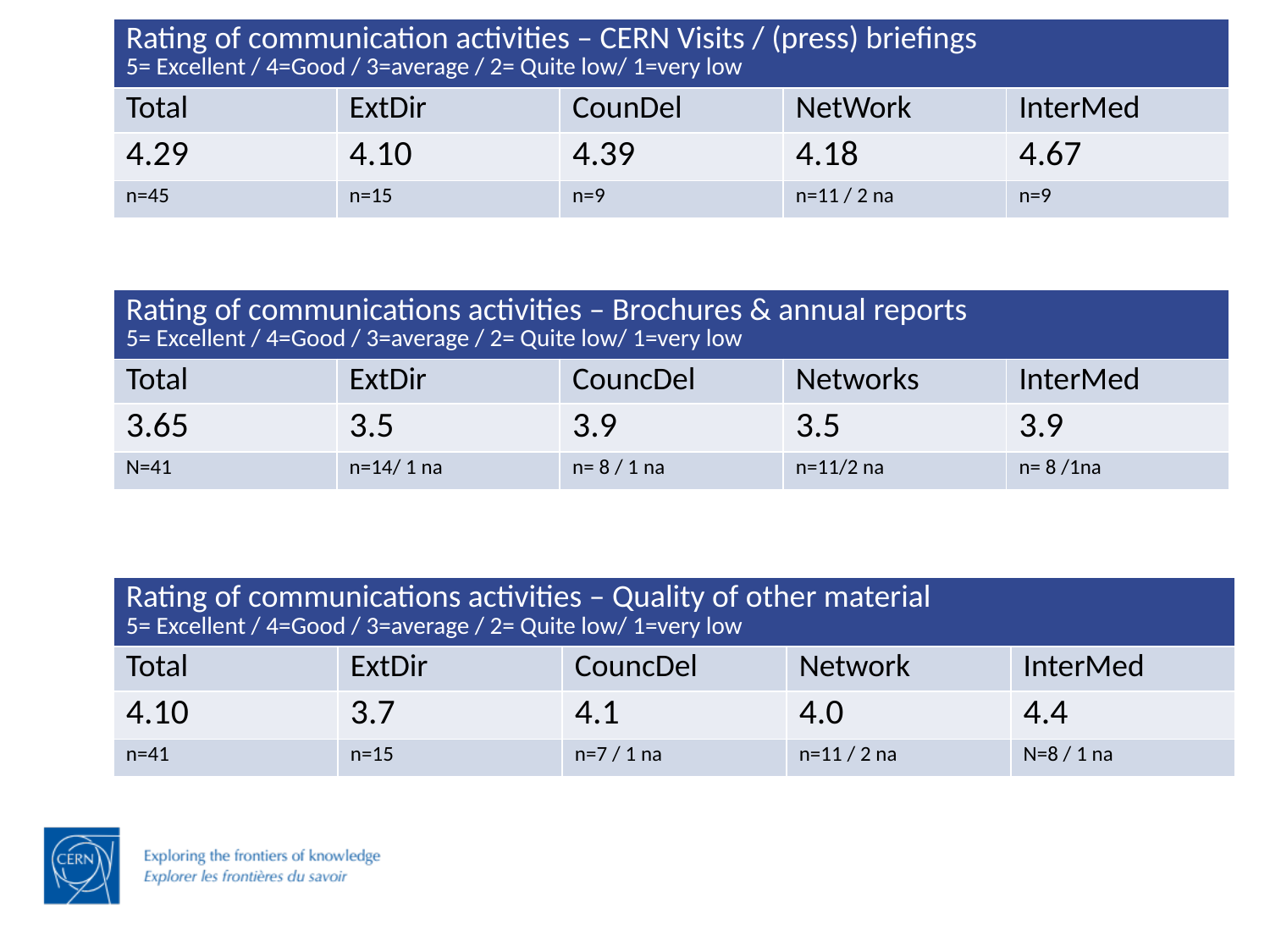

| Rating of communication activities – CERN Visits / (press) briefings 5= Excellent / 4=Good / 3=average / 2= Quite low/ 1=very low |  |  |  |  |
| --- | --- | --- | --- | --- |
| Total | ExtDir | CounDel | NetWork | InterMed |
| 4.29 | 4.10 | 4.39 | 4.18 | 4.67 |
| n=45 | n=15 | n=9 | n=11 / 2 na | n=9 |
| Rating of communications activities – Brochures & annual reports 5= Excellent / 4=Good / 3=average / 2= Quite low/ 1=very low |  |  |  |  |
| --- | --- | --- | --- | --- |
| Total | ExtDir | CouncDel | Networks | InterMed |
| 3.65 | 3.5 | 3.9 | 3.5 | 3.9 |
| N=41 | n=14/ 1 na | n= 8 / 1 na | n=11/2 na | n= 8 /1na |
| Rating of communications activities – Quality of other material 5= Excellent / 4=Good / 3=average / 2= Quite low/ 1=very low |  |  |  |  |
| --- | --- | --- | --- | --- |
| Total | ExtDir | CouncDel | Network | InterMed |
| 4.10 | 3.7 | 4.1 | 4.0 | 4.4 |
| n=41 | n=15 | n=7 / 1 na | n=11 / 2 na | N=8 / 1 na |